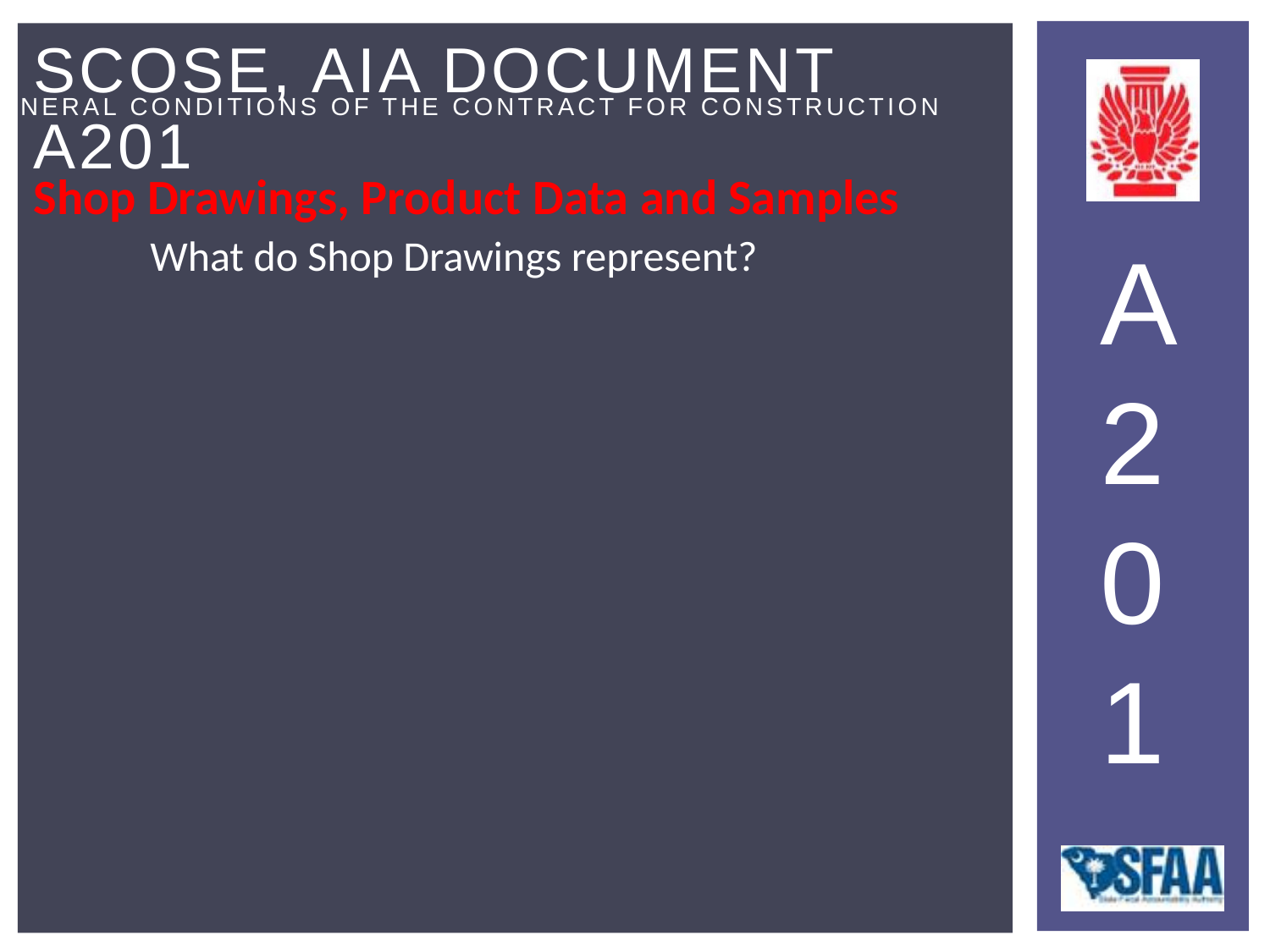

Shop Drawings, Product Data and Samples
What do Shop Drawings represent?